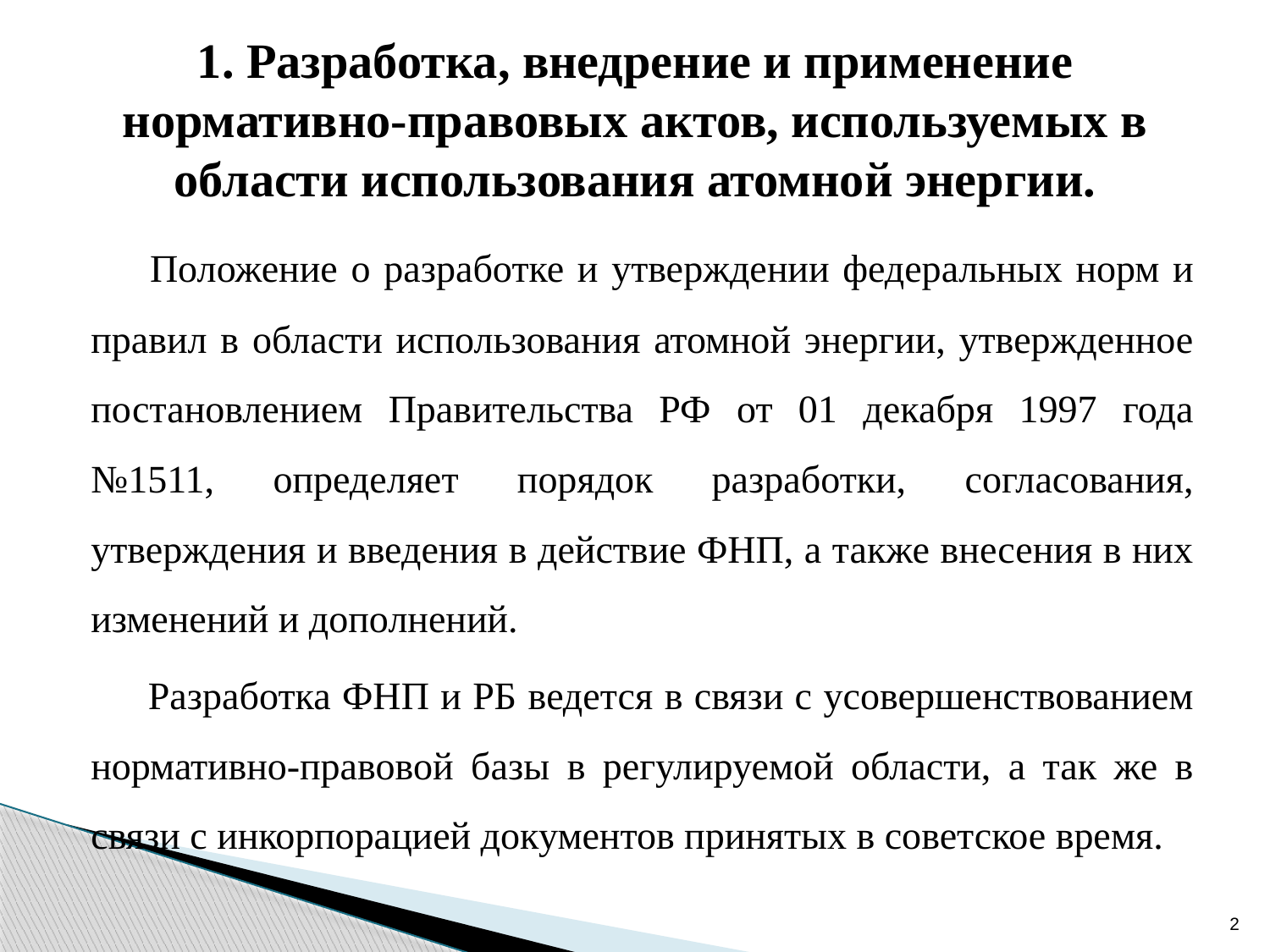

# 1. Разработка, внедрение и применение нормативно-правовых актов, используемых в области использования атомной энергии.
    Положение о разработке и утверждении федеральных норм и правил в области использования атомной энергии, утвержденное постановлением Правительства РФ от 01 декабря 1997 года №1511, определяет порядок разработки, согласования, утверждения и введения в действие ФНП, а также внесения в них изменений и дополнений.
     Разработка ФНП и РБ ведется в связи с усовершенствованием нормативно-правовой базы в регулируемой области, а так же в связи с инкорпорацией документов принятых в советское время.
2